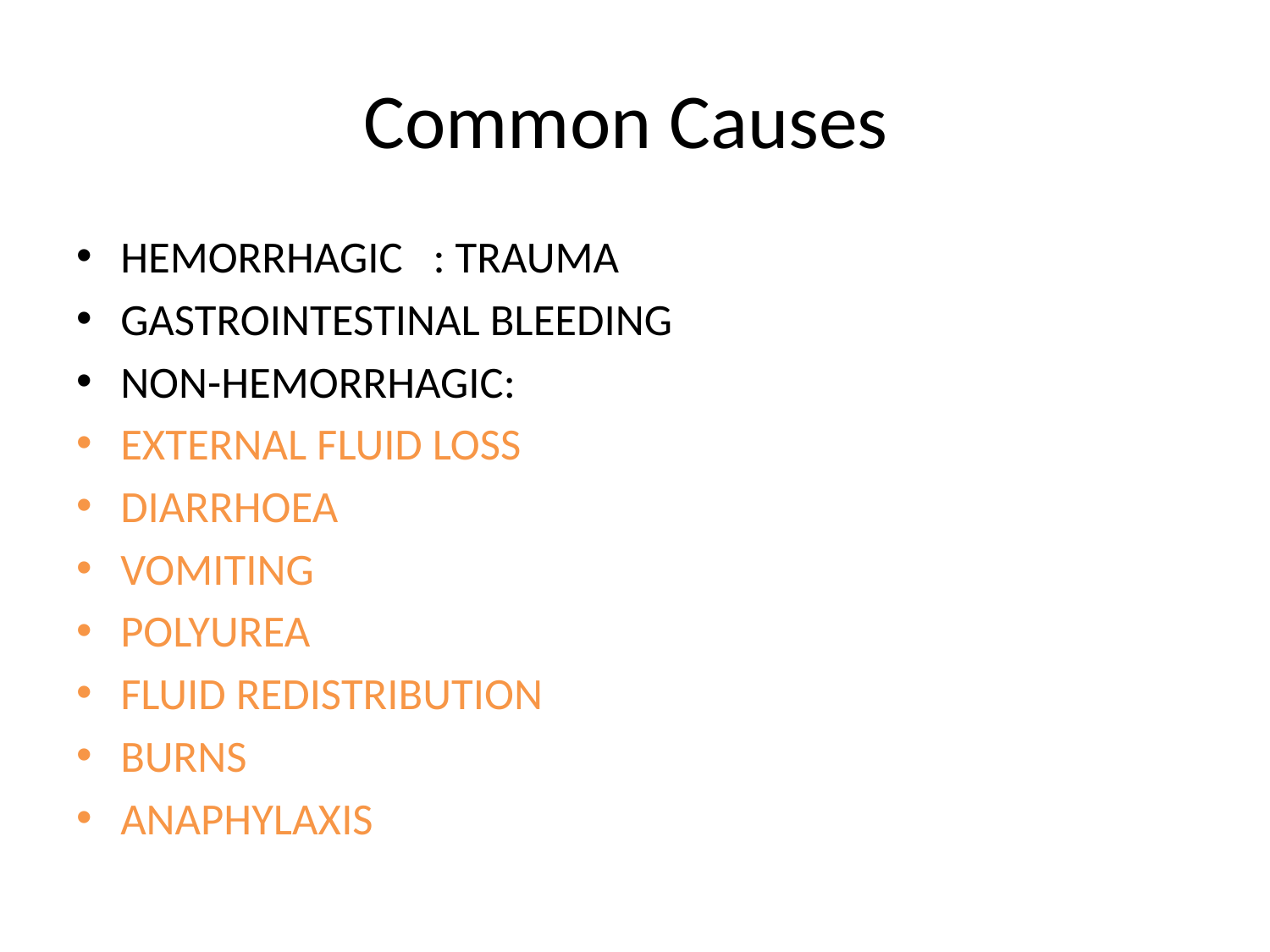

# Common Causes
HEMORRHAGIC   : TRAUMA
GASTROINTESTINAL BLEEDING
NON-HEMORRHAGIC:
EXTERNAL FLUID LOSS
DIARRHOEA
VOMITING
POLYUREA
FLUID REDISTRIBUTION
BURNS
ANAPHYLAXIS